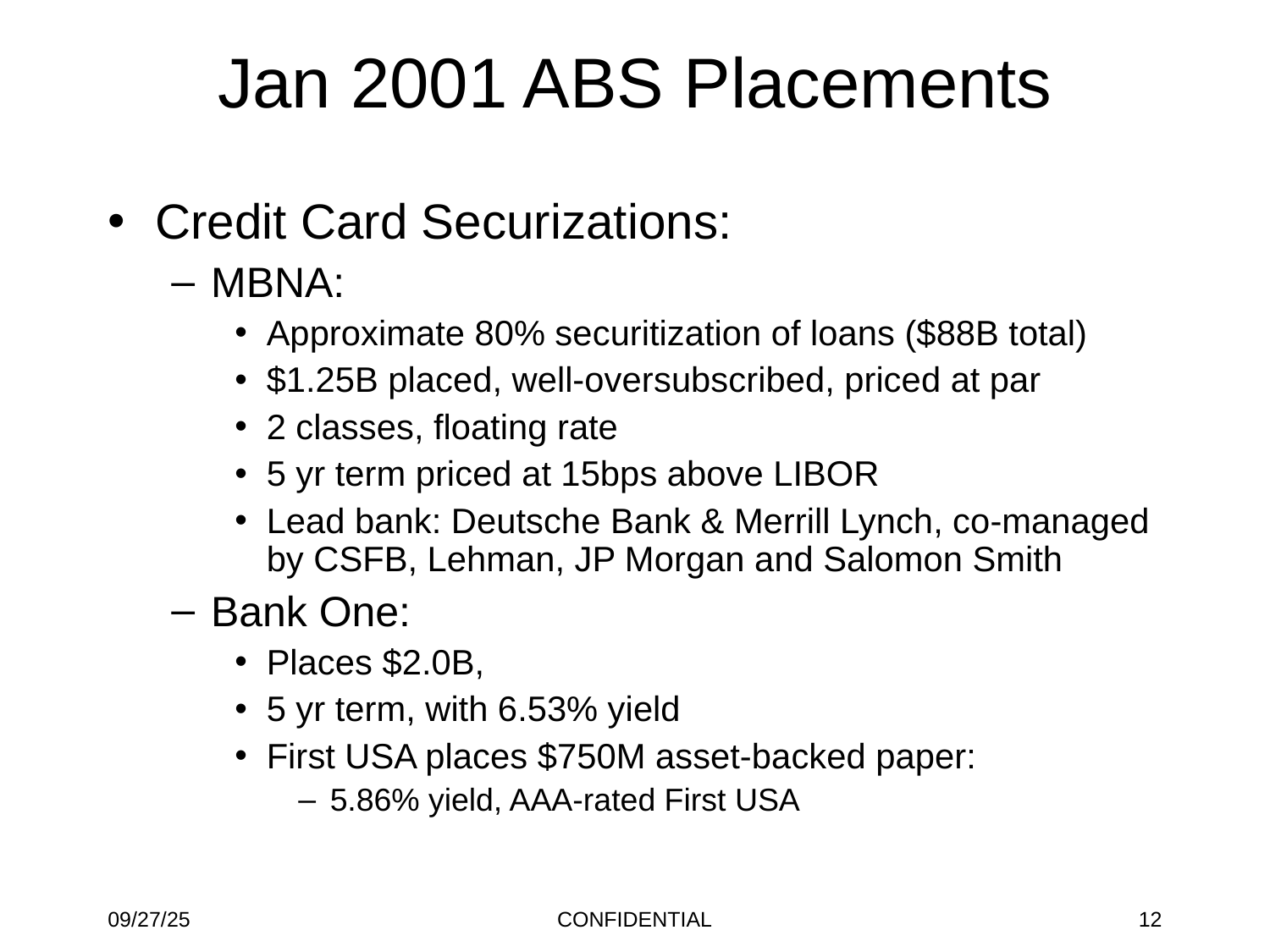

# Jan 2001 ABS Placements
Credit Card Securizations:
MBNA:
Approximate 80% securitization of loans ($88B total)
$1.25B placed, well-oversubscribed, priced at par
2 classes, floating rate
5 yr term priced at 15bps above LIBOR
Lead bank: Deutsche Bank & Merrill Lynch, co-managed by CSFB, Lehman, JP Morgan and Salomon Smith
Bank One:
Places $2.0B,
5 yr term, with 6.53% yield
First USA places $750M asset-backed paper:
5.86% yield, AAA-rated First USA

09/27/25
CONFIDENTIAL
12